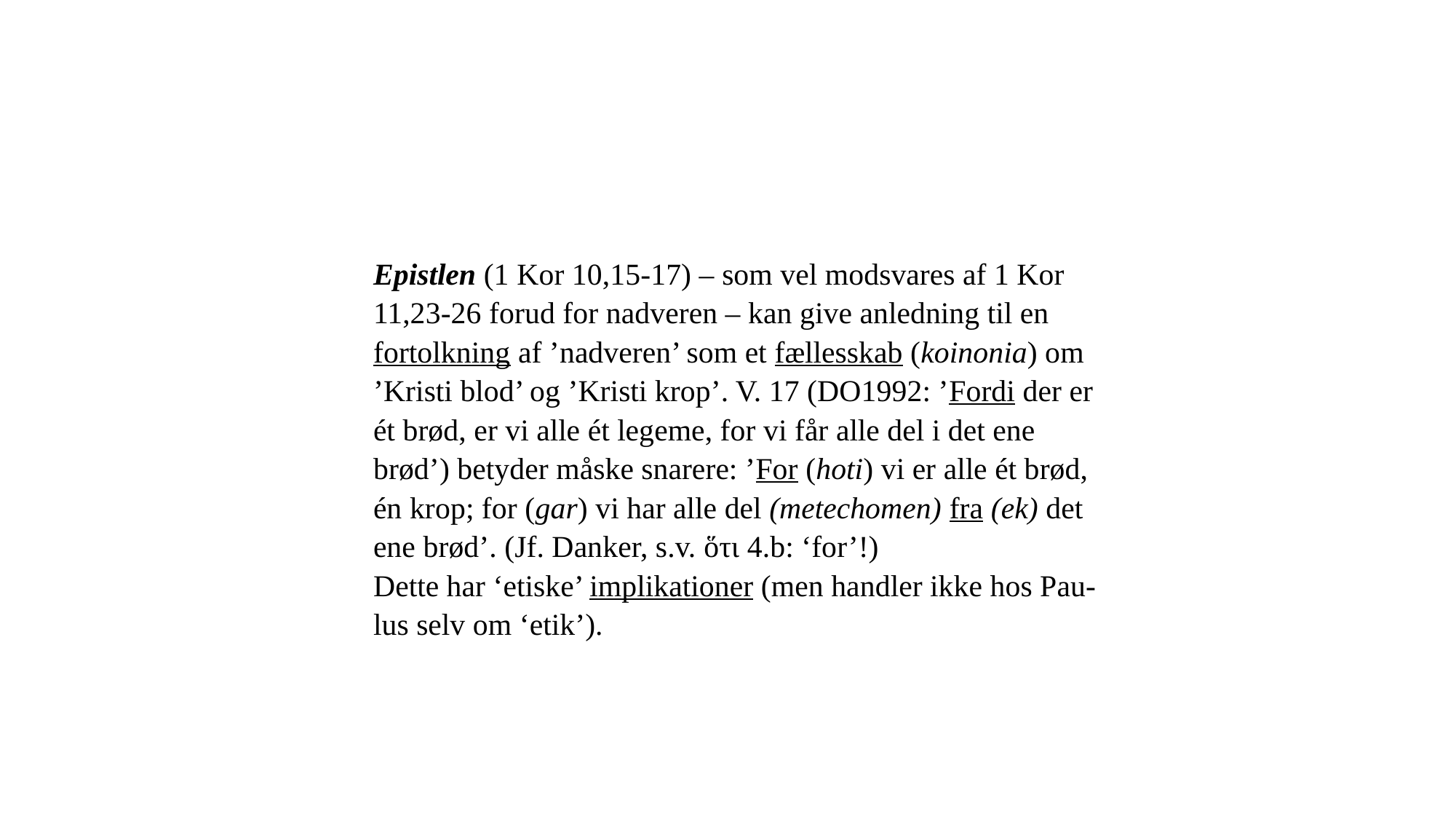

Epistlen (1 Kor 10,15-17) – som vel modsvares af 1 Kor 11,23-26 forud for nadveren – kan give anledning til en fortolkning af ’nadveren’ som et fællesskab (koinonia) om ’Kristi blod’ og ’Kristi krop’. V. 17 (DO1992: ’Fordi der er ét brød, er vi alle ét legeme, for vi får alle del i det ene brød’) betyder måske snarere: ’For (hoti) vi er alle ét brød, én krop; for (gar) vi har alle del (metechomen) fra (ek) det ene brød’. (Jf. Danker, s.v. ὅτι 4.b: ‘for’!)
Dette har ‘etiske’ implikationer (men handler ikke hos Pau-lus selv om ‘etik’).
21-03-2023
14